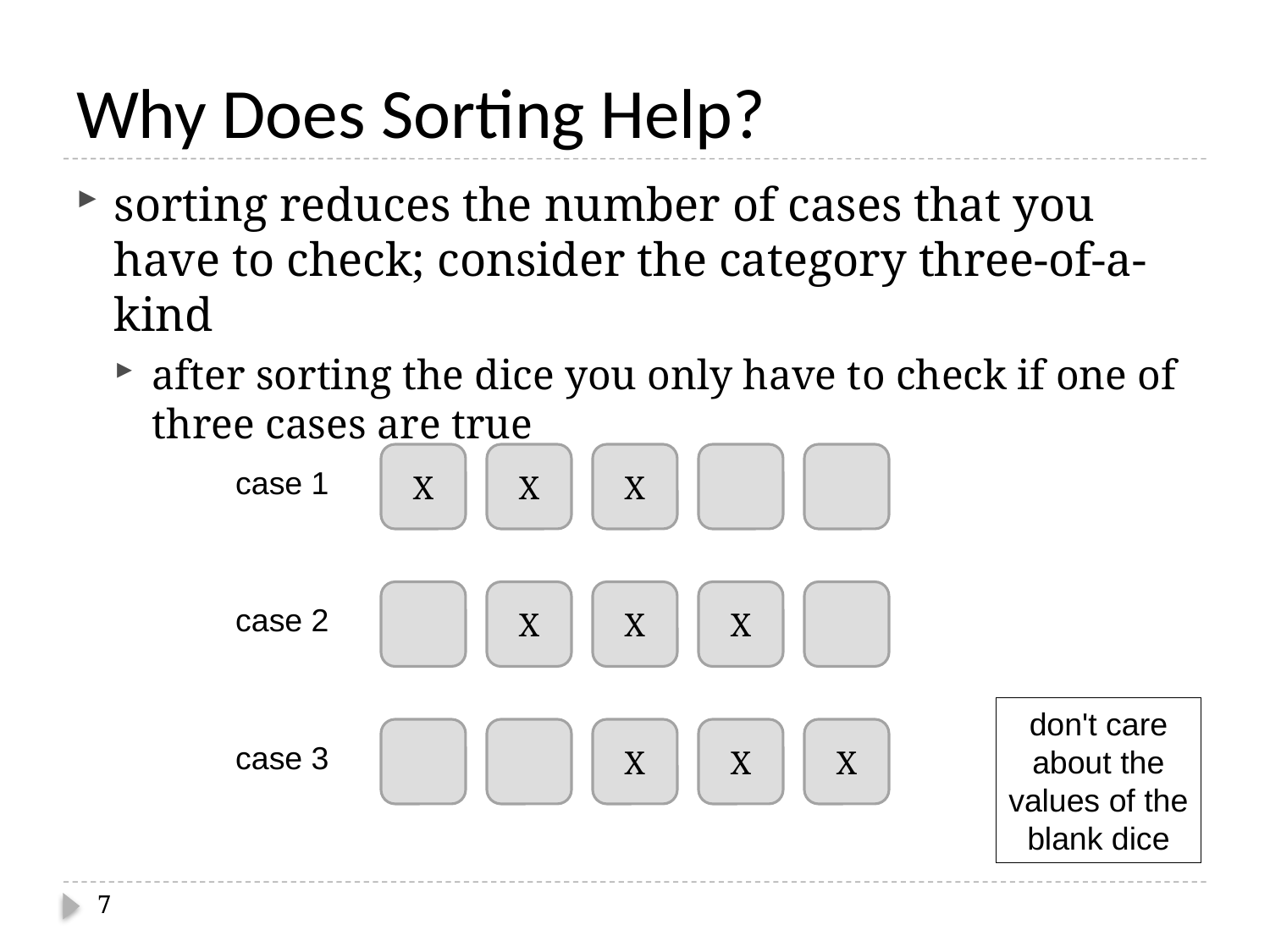

# Why Does Sorting Help?
sorting reduces the number of cases that you have to check; consider the category three-of-a-kind
after sorting the dice you only have to check if one of three cases are true
X
X
X

case 1

X
X
X

case 2
don't care
about the
values of the
blank dice

X
X
X
case 3
7